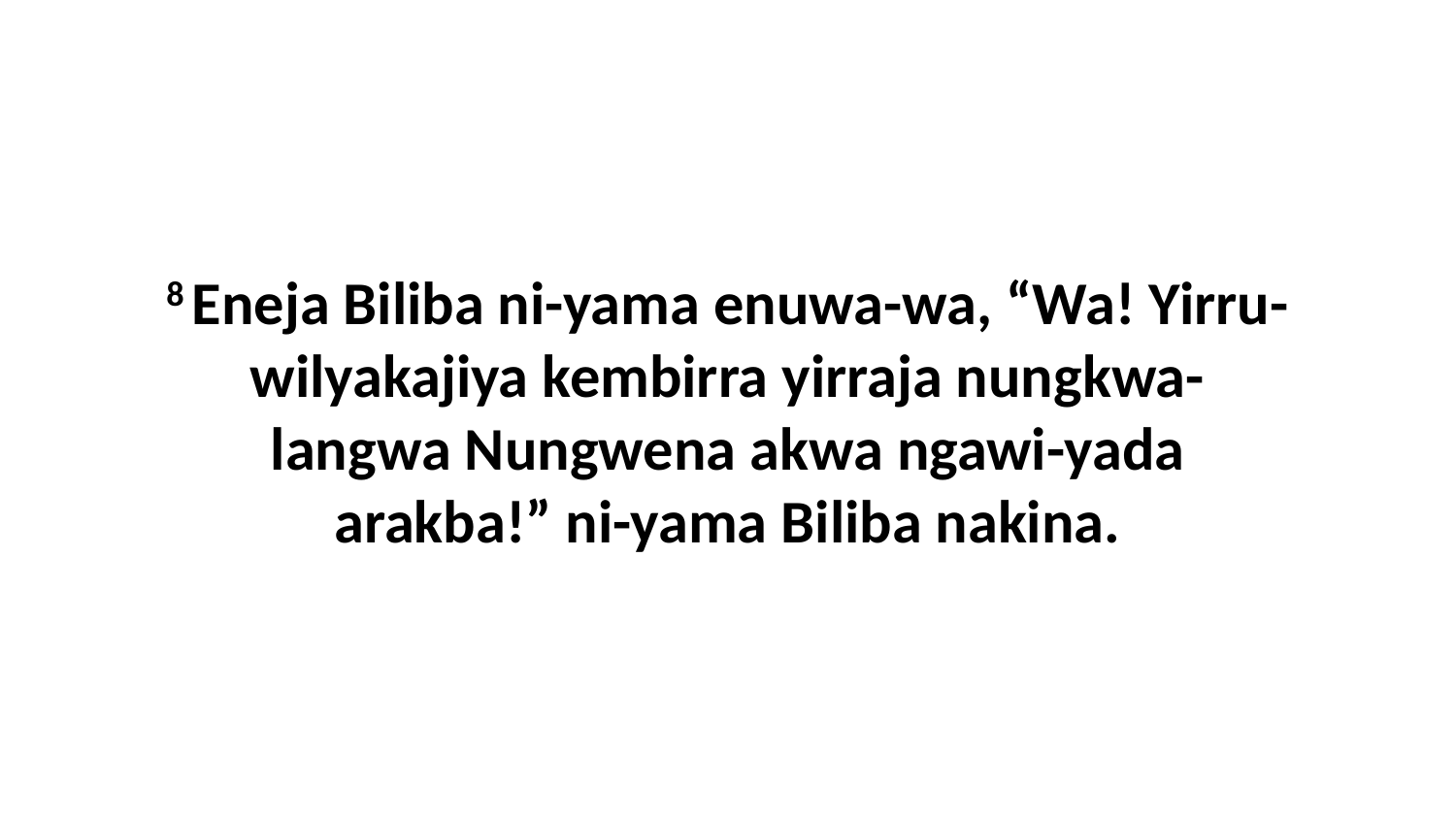

8 Eneja Biliba ni-yama enuwa-wa, “Wa! Yirru-wilyakajiya kembirra yirraja nungkwa-langwa Nungwena akwa ngawi-yada arakba!” ni-yama Biliba nakina.